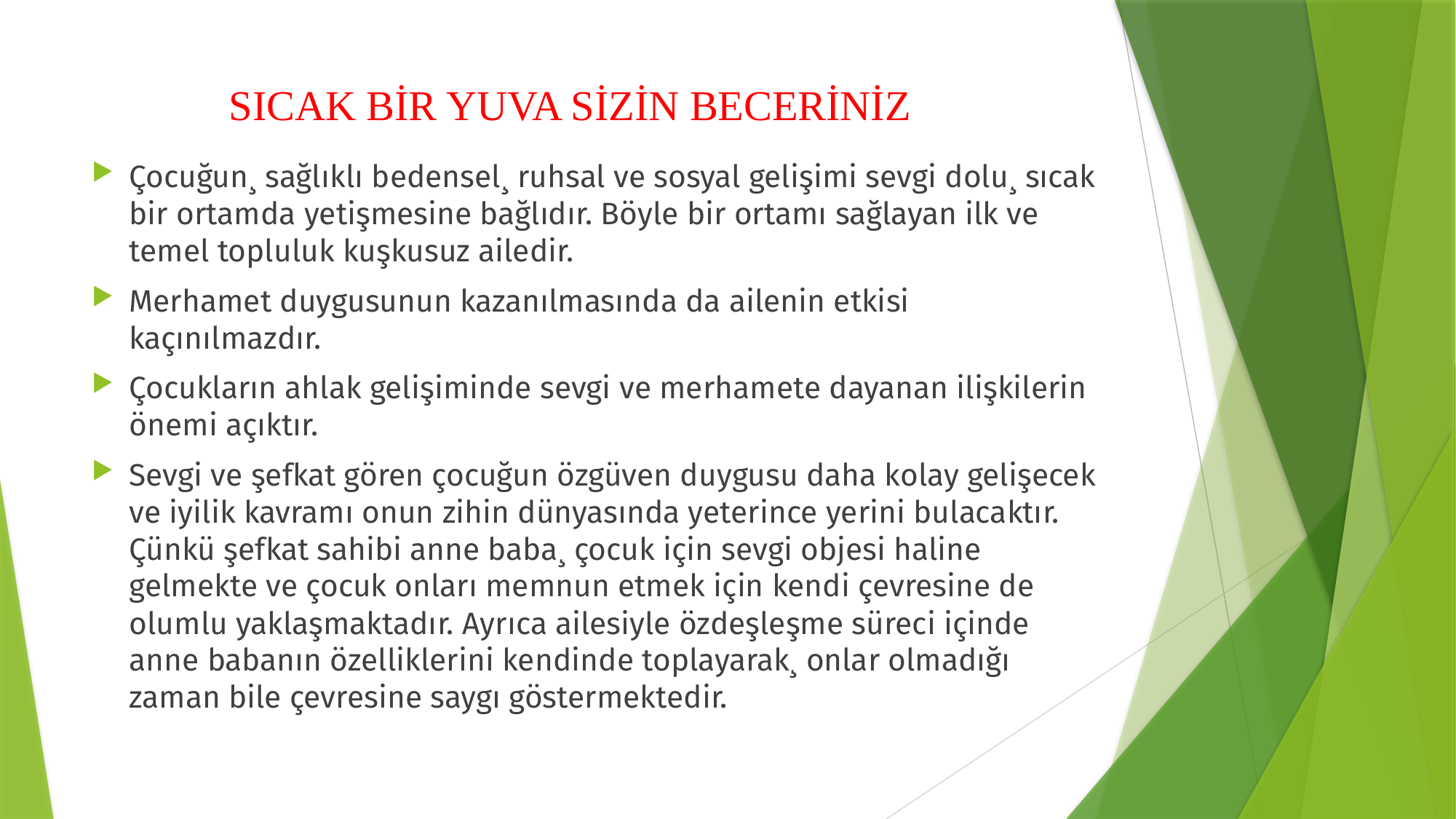

# SICAK BİR YUVA SİZİN BECERİNİZ
Çocuğun¸ sağlıklı bedensel¸ ruhsal ve sosyal gelişimi sevgi dolu¸ sıcak bir ortamda yetişmesine bağlıdır. Böyle bir ortamı sağlayan ilk ve temel topluluk kuşkusuz ailedir.
Merhamet duygusunun kazanılmasında da ailenin etkisi kaçınılmazdır.
Çocukların ahlak gelişiminde sevgi ve merhamete dayanan ilişkilerin önemi açıktır.
Sevgi ve şefkat gören çocuğun özgüven duygusu daha kolay gelişecek ve iyilik kavramı onun zihin dünyasında yeterince yerini bulacaktır. Çünkü şefkat sahibi anne baba¸ çocuk için sevgi objesi haline gelmekte ve çocuk onları memnun etmek için kendi çevresine de olumlu yaklaşmaktadır. Ayrıca ailesiyle özdeşleşme süreci içinde anne babanın özelliklerini kendinde toplayarak¸ onlar olmadığı zaman bile çevresine saygı göstermektedir.